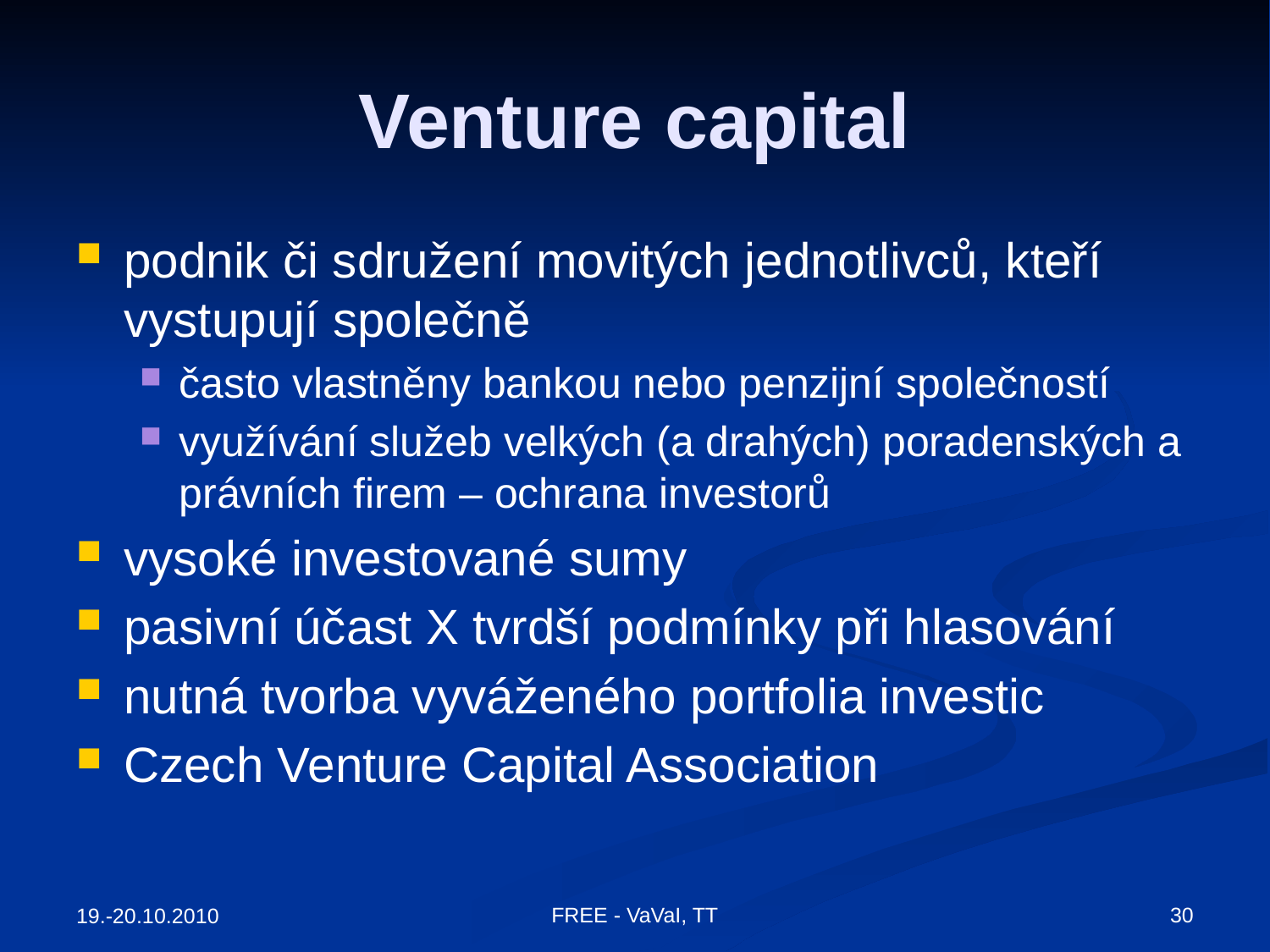

# Venture capital
podnik či sdružení movitých jednotlivců, kteří vystupují společně
často vlastněny bankou nebo penzijní společností
využívání služeb velkých (a drahých) poradenských a právních firem – ochrana investorů
vysoké investované sumy
pasivní účast X tvrdší podmínky při hlasování
nutná tvorba vyváženého portfolia investic
Czech Venture Capital Association

FREE - VaVaI, TT
30
19.-20.10.2010